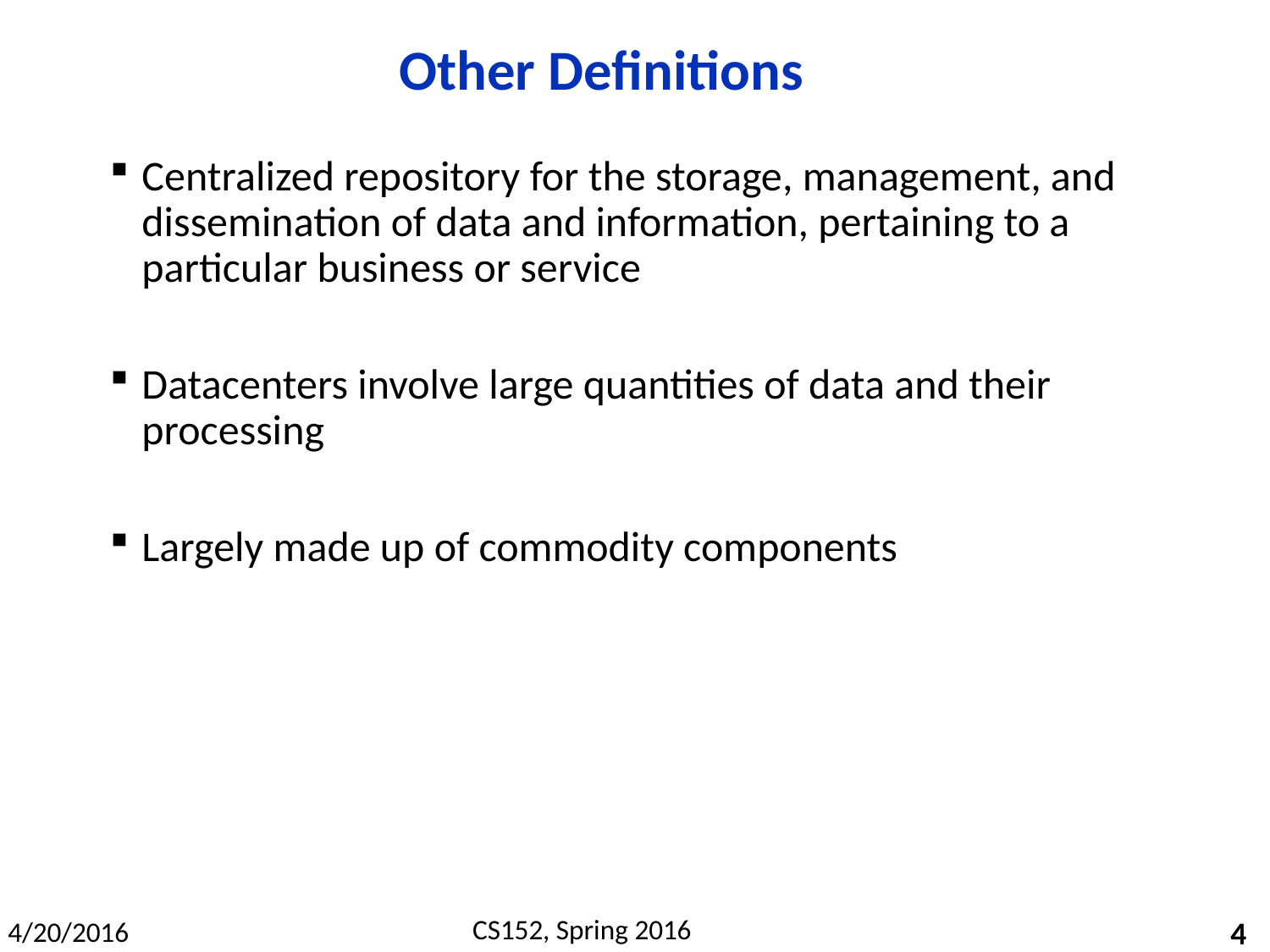

# Other Definitions
Centralized repository for the storage, management, and dissemination of data and information, pertaining to a particular business or service

Datacenters involve large quantities of data and their processing

Largely made up of commodity components
4